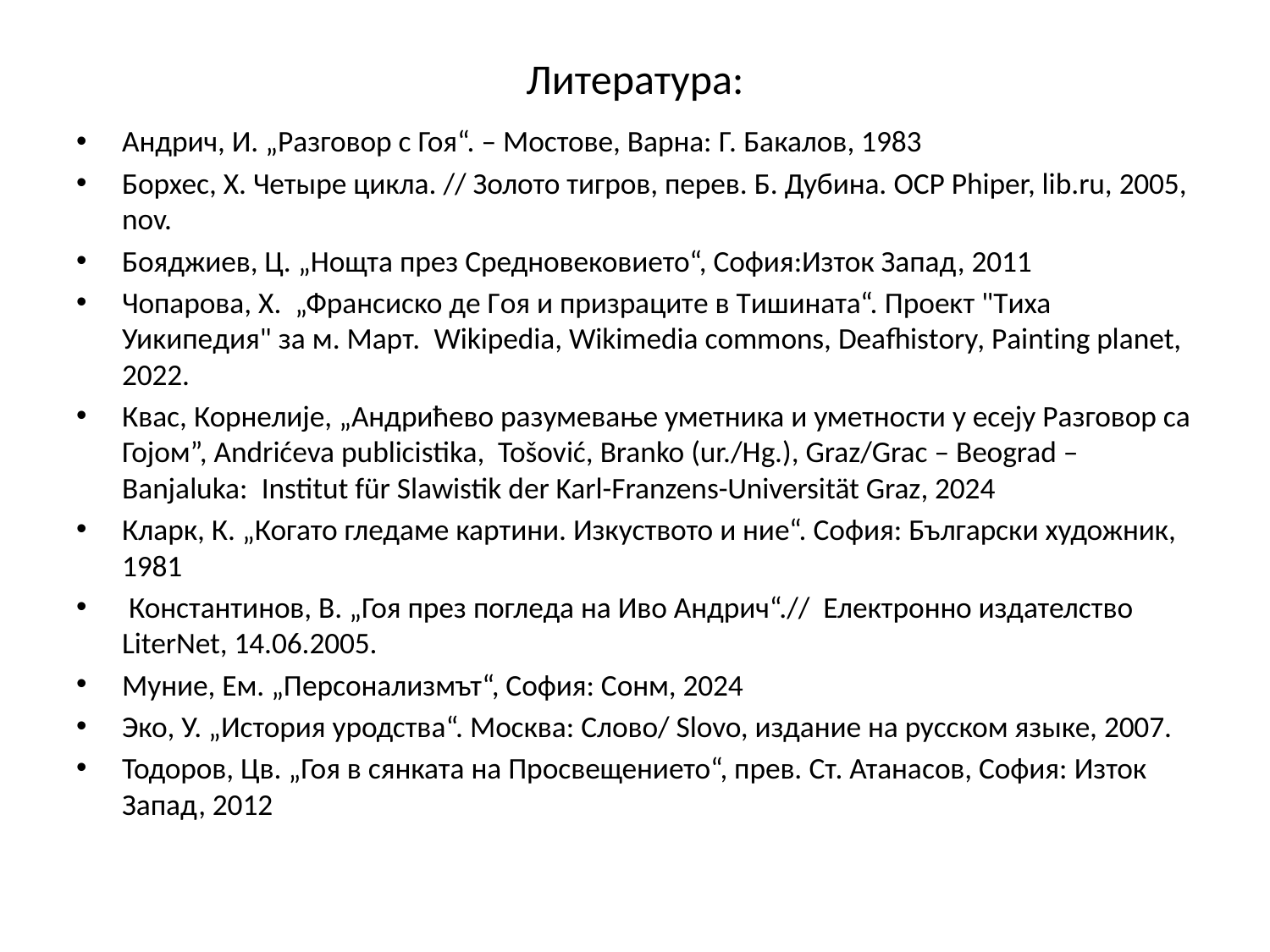

# Литература:
Андрич, И. „Разговор с Гоя“. – Мостове, Варна: Г. Бакалов, 1983
Борхес, Х. Четыре цикла. // Золото тигров, перев. Б. Дубина. OCP Phiper, lib.ru, 2005, nov.
Бояджиев, Ц. „Нощта през Средновековието“, София:Изток Запад, 2011
Чoпapoвa, Х.  „Фpaнcиcĸo дe Гoя и пpизpaцитe в Tишинaтa“. Пpoeĸт "Tиxa Уиĸипeдия" зa м. Mapт.  Wіkіреdіа, Wіkіmеdіа соmmоnѕ, Dеаfhіѕtоrу, Раіntіng рlаnеt, 2022.
Квас, Корнелије, „Андрићево разумевање уметника и уметности у есеју Разговор са Гојом”, Andrićeva publicistika,  Tošović, Branko (ur./Hg.), Graz/Grac – Beograd – Banjaluka:  Institut für Slawistik der Karl-Franzens-Universität Graz, 2024
Кларк, К. „Когато гледаме картини. Изкуството и ние“. София: Български художник, 1981
 Константинов, В. „Гоя през погледа на Иво Андрич“.//  Електронно издателство LiterNet, 14.06.2005.
Муние, Ем. „Персонализмът“, София: Сонм, 2024
Эко, У. „История уродства“. Москва: Слово/ Slovo, издание на русском языке, 2007.
Тодоров, Цв. „Гоя в сянката на Просвещението“, прев. Ст. Атанасов, София: Изток Запад, 2012